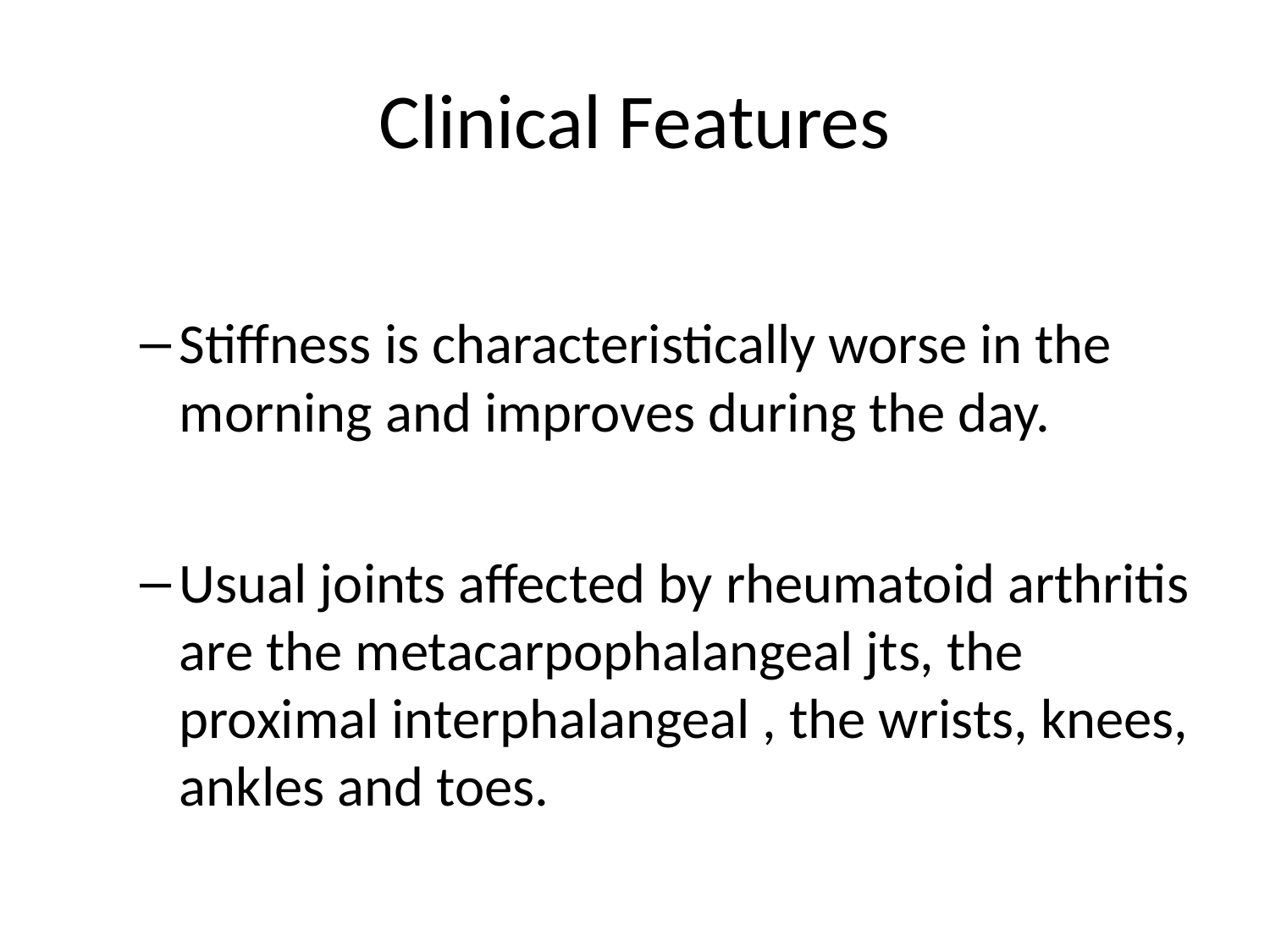

# Clinical Features

Stiffness is characteristically worse in the morning and improves during the day.

Usual joints affected by rheumatoid arthritis are the metacarpophalangeal jts, the proximal interphalangeal , the wrists, knees, ankles and toes.